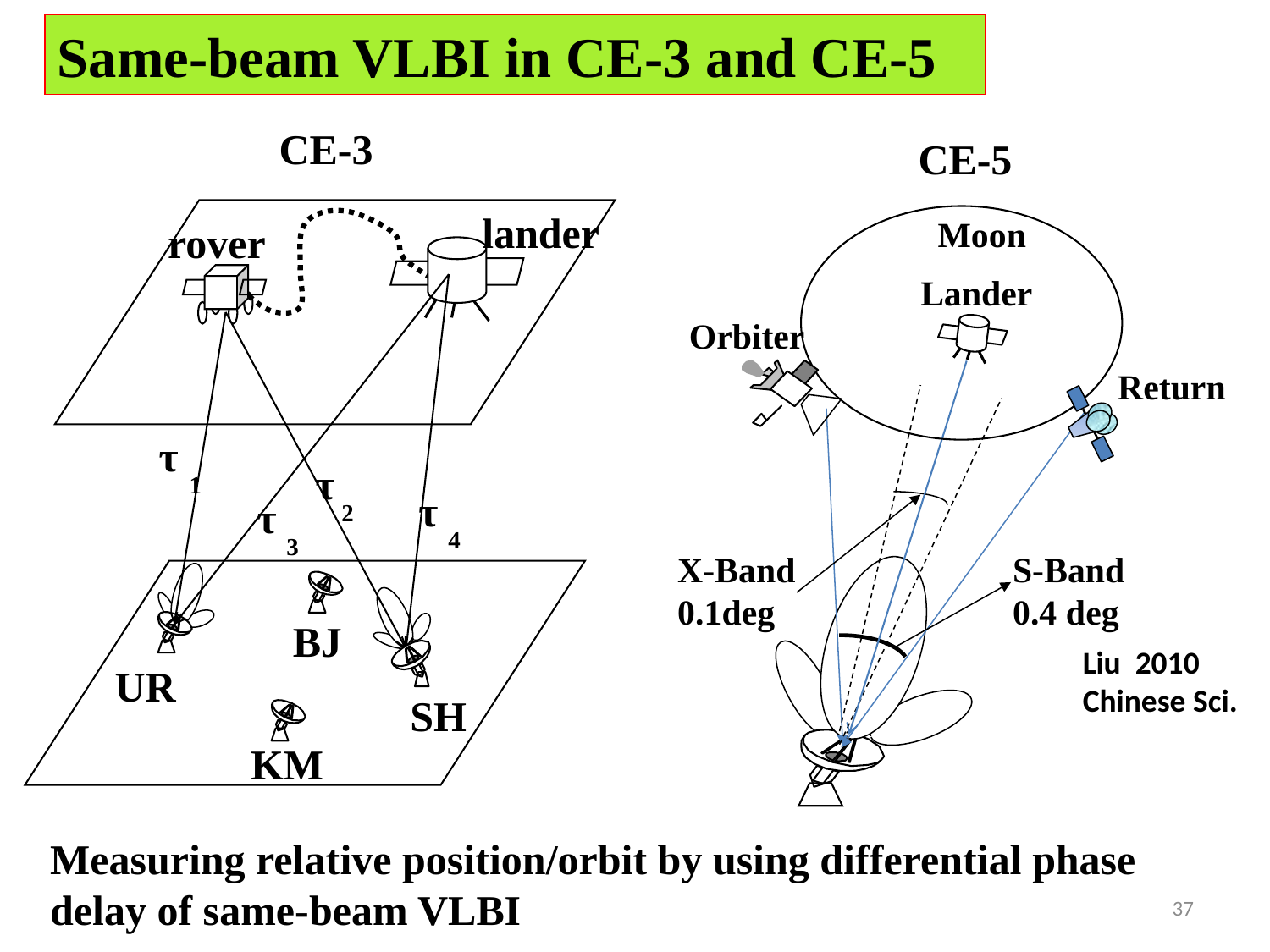

Same-beam VLBI in CE-3 and CE-5
CE-3
CE-5

lander

rover

τ
1
τ
2
τ
τ
4
3

BJ

UR
SH

KM

Moon
Lander
Orbiter

Return

X-Band
0.1deg
S-Band
0.4 deg

Liu  2010
Chinese Sci.
Measuring relative position/orbit by using differential phase delay of same-beam VLBI
37